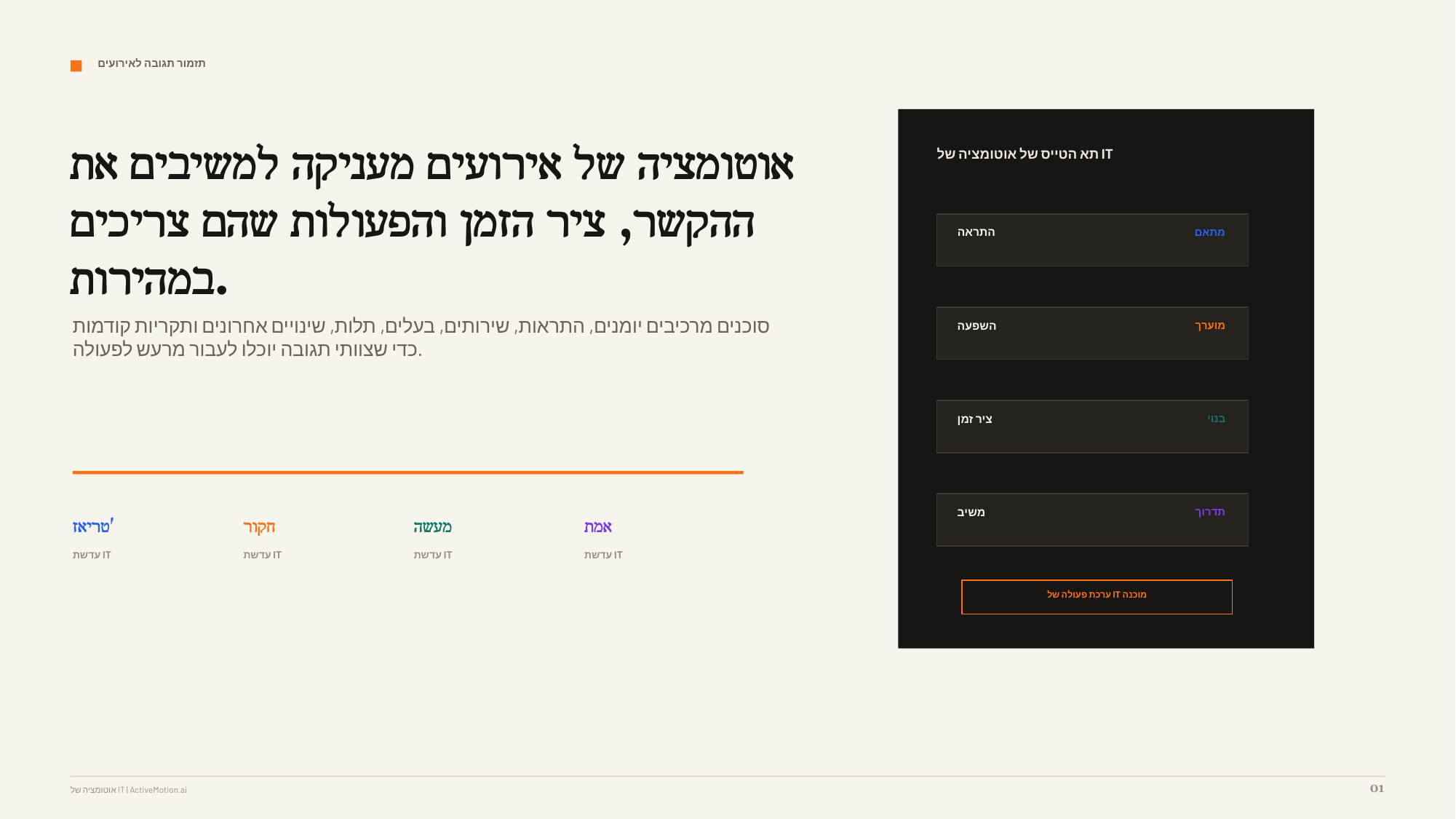

תזמור תגובה לאירועים

אוטומציה של אירועים מעניקה למשיבים את ההקשר, ציר הזמן והפעולות שהם צריכים במהירות.
תא הטייס של אוטומציה של IT

התראה
מתאם

סוכנים מרכיבים יומנים, התראות, שירותים, בעלים, תלות, שינויים אחרונים ותקריות קודמות כדי שצוותי תגובה יוכלו לעבור מרעש לפעולה.
השפעה
מוערך

ציר זמן
בנוי

משיב
תדרוך
טריאז'
חקור
מעשה
אמת
עדשת IT
עדשת IT
עדשת IT
עדשת IT

ערכת פעולה של IT מוכנה

01
אוטומציה של IT | ActiveMotion.ai